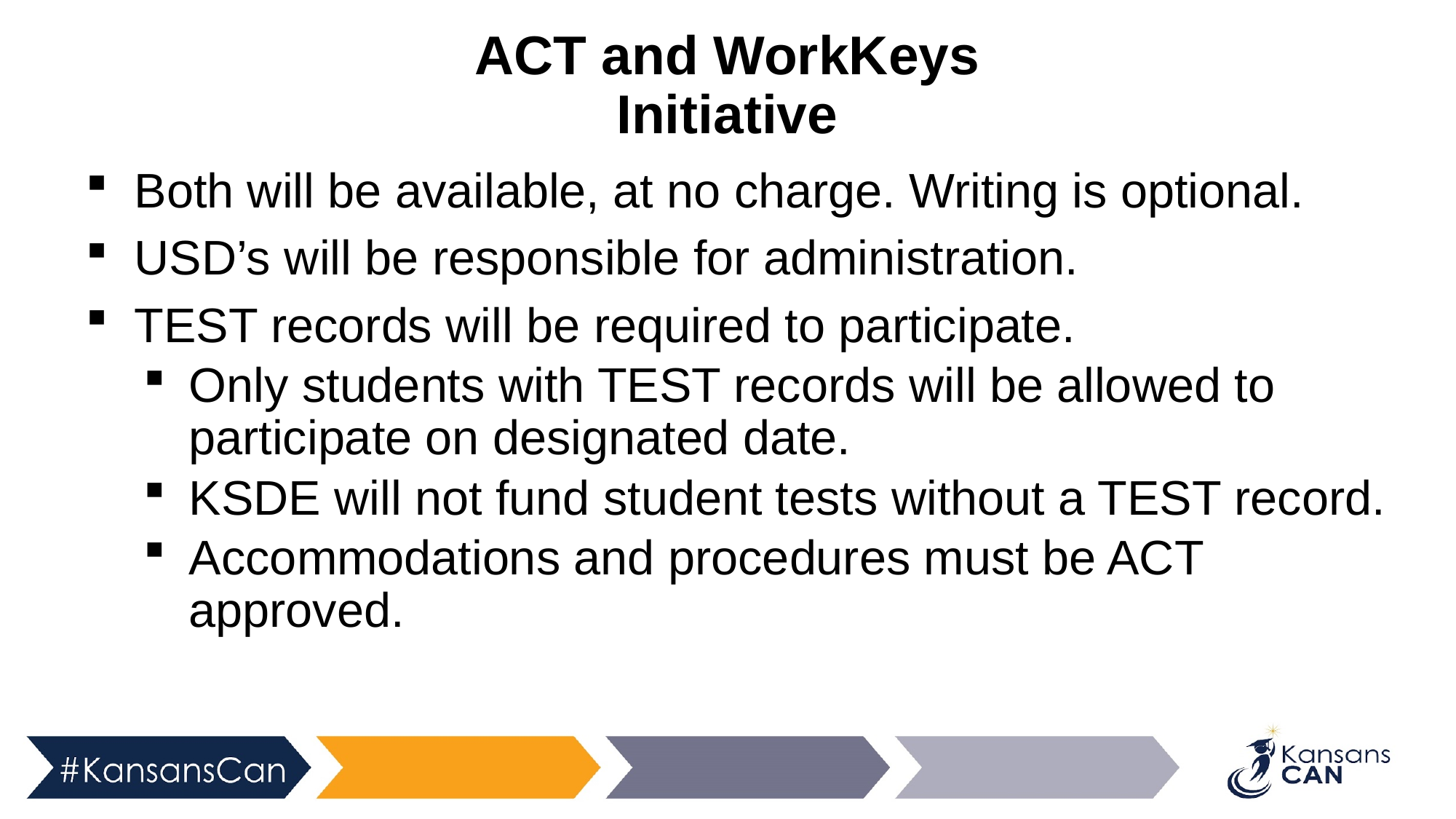

# ACT and WorkKeys Initiative
Both will be available, at no charge. Writing is optional.
USD’s will be responsible for administration.
TEST records will be required to participate.
Only students with TEST records will be allowed to participate on designated date.
KSDE will not fund student tests without a TEST record.
Accommodations and procedures must be ACT approved.